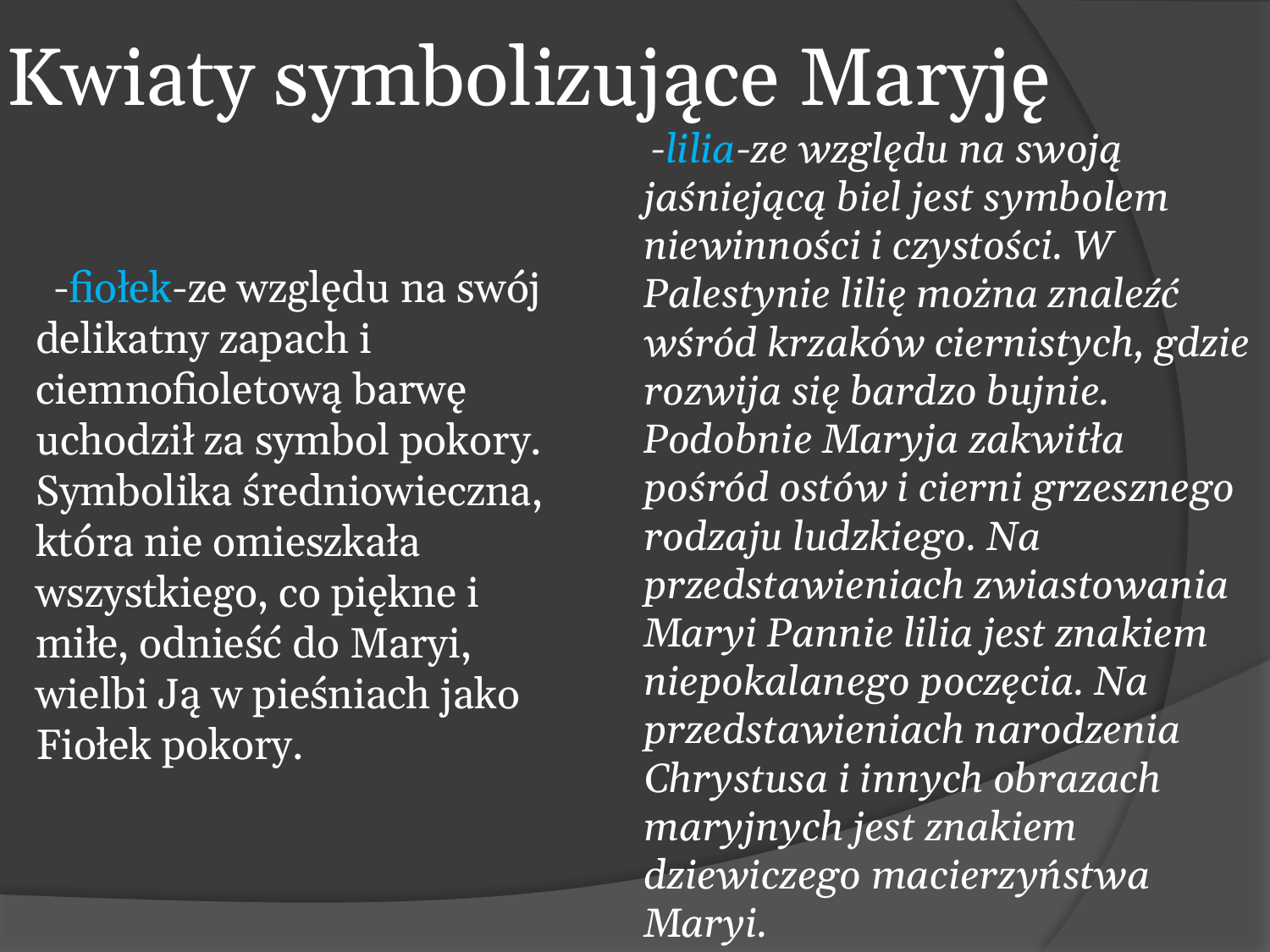

# Kwiaty symbolizujące Maryję
      -lilia-ze względu na swoją jaśniejącą biel jest symbolem niewinności i czystości. W Palestynie lilię można znaleźć wśród krzaków ciernistych, gdzie rozwija się bardzo bujnie. Podobnie Maryja zakwitła pośród ostów i cierni grzesznego rodzaju ludzkiego. Na przedstawieniach zwiastowania Maryi Pannie lilia jest znakiem niepokalanego poczęcia. Na przedstawieniach narodzenia Chrystusa i innych obrazach maryjnych jest znakiem dziewiczego macierzyństwa Maryi.

       -fiołek-ze względu na swój delikatny zapach i ciemnofioletową barwę uchodził za symbol pokory. Symbolika średniowieczna, która nie omieszkała wszystkiego, co piękne i miłe, odnieść do Maryi, wielbi Ją w pieśniach jako Fiołek pokory.